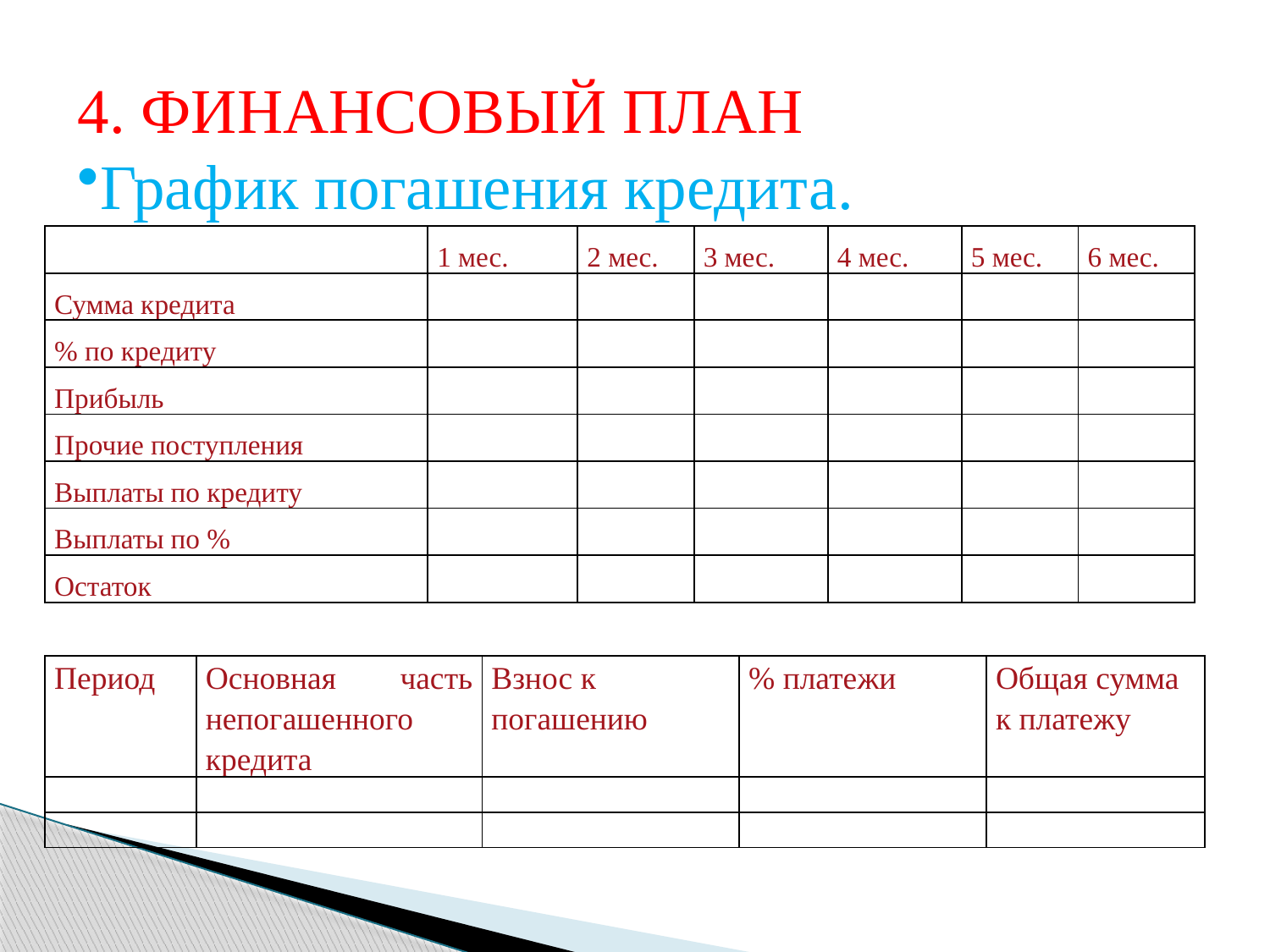

4. ФИНАНСОВЫЙ ПЛАН
График погашения кредита.

|  | 1 мес. | 2 мес. | 3 мес. | 4 мес. | 5 мес. | 6 мес. |
| --- | --- | --- | --- | --- | --- | --- |
| Сумма кредита |  |  |  |  |  |  |
| % по кредиту |  |  |  |  |  |  |
| Прибыль |  |  |  |  |  |  |
| Прочие поступления |  |  |  |  |  |  |
| Выплаты по кредиту |  |  |  |  |  |  |
| Выплаты по % |  |  |  |  |  |  |
| Остаток |  |  |  |  |  |  |
| Период | Основная часть непогашенного кредита | Взнос к погашению | % платежи | Общая сумма к платежу |
| --- | --- | --- | --- | --- |
|  |  |  |  |  |
|  |  |  |  |  |